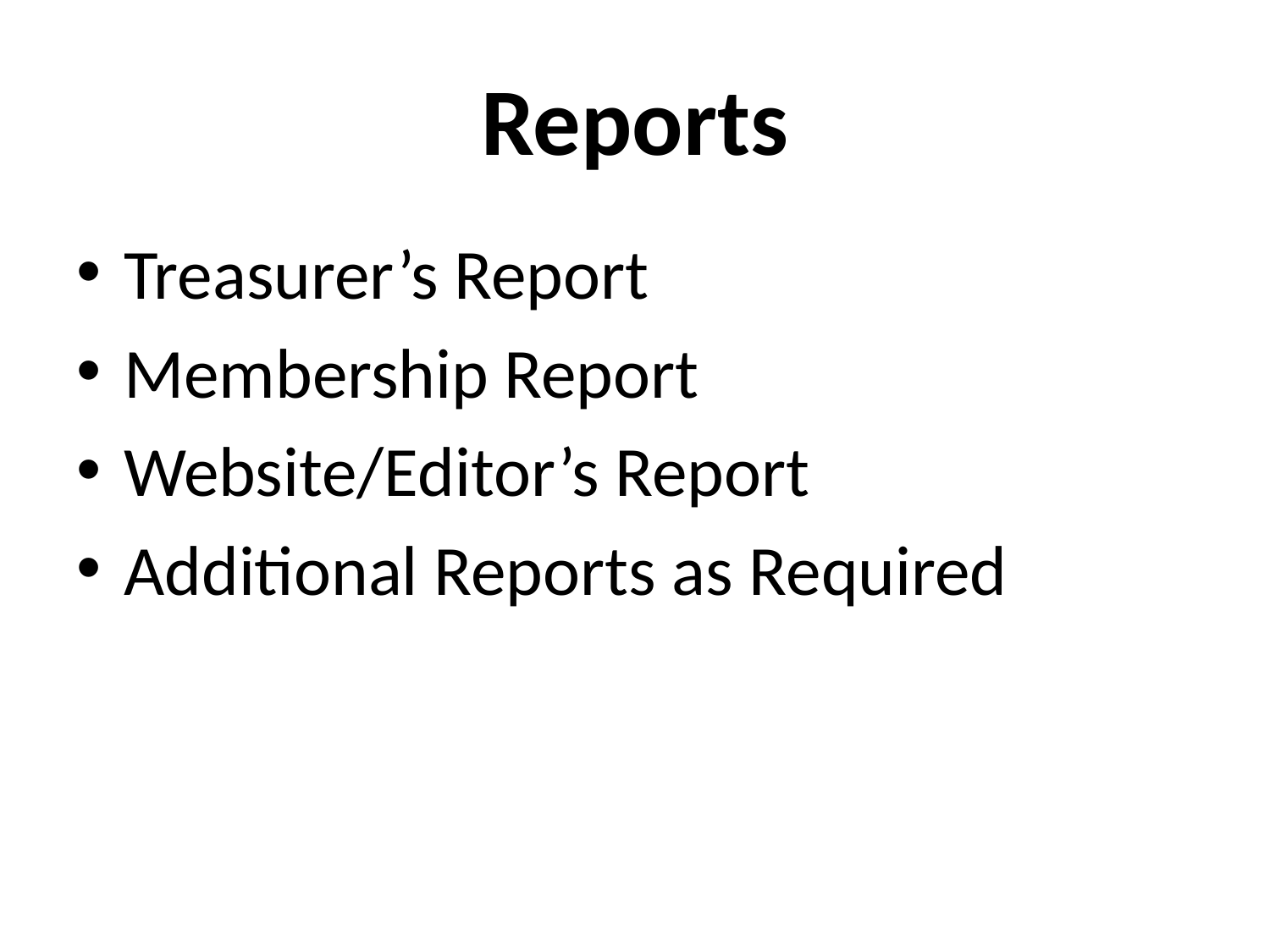

# Reports
Treasurer’s Report
Membership Report
Website/Editor’s Report
Additional Reports as Required